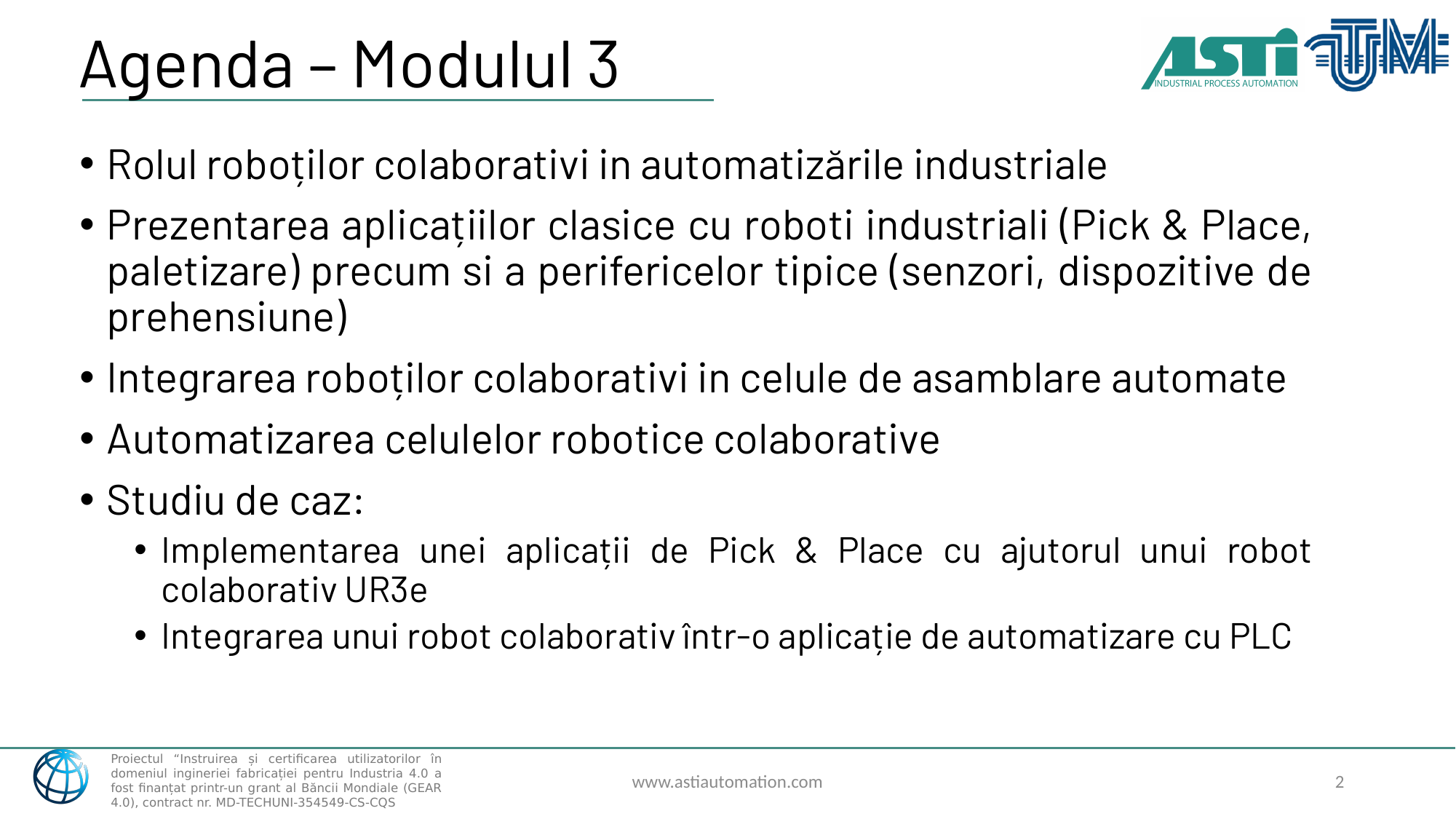

# Agenda – Modulul 3
Rolul roboților colaborativi in automatizările industriale
Prezentarea aplicațiilor clasice cu roboti industriali (Pick & Place, paletizare) precum si a perifericelor tipice (senzori, dispozitive de prehensiune)
Integrarea roboților colaborativi in celule de asamblare automate
Automatizarea celulelor robotice colaborative
Studiu de caz:
Implementarea unei aplicații de Pick & Place cu ajutorul unui robot colaborativ UR3e
Integrarea unui robot colaborativ într-o aplicație de automatizare cu PLC
www.astiautomation.com
2